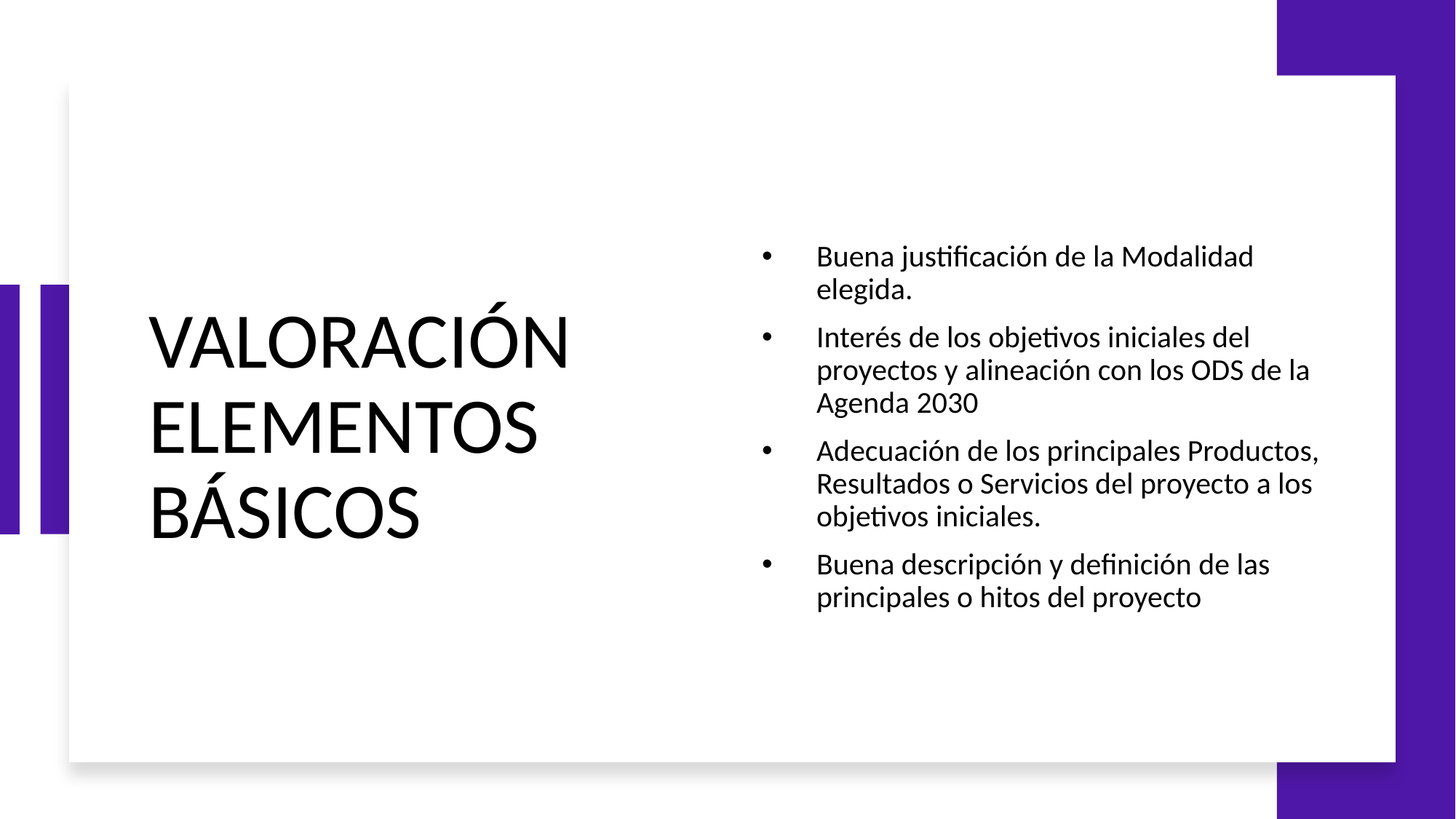

# VALORACIÓN ELEMENTOS BÁSICOS
Buena justificación de la Modalidad elegida.
Interés de los objetivos iniciales del proyectos y alineación con los ODS de la Agenda 2030
Adecuación de los principales Productos, Resultados o Servicios del proyecto a los objetivos iniciales.
Buena descripción y definición de las principales o hitos del proyecto